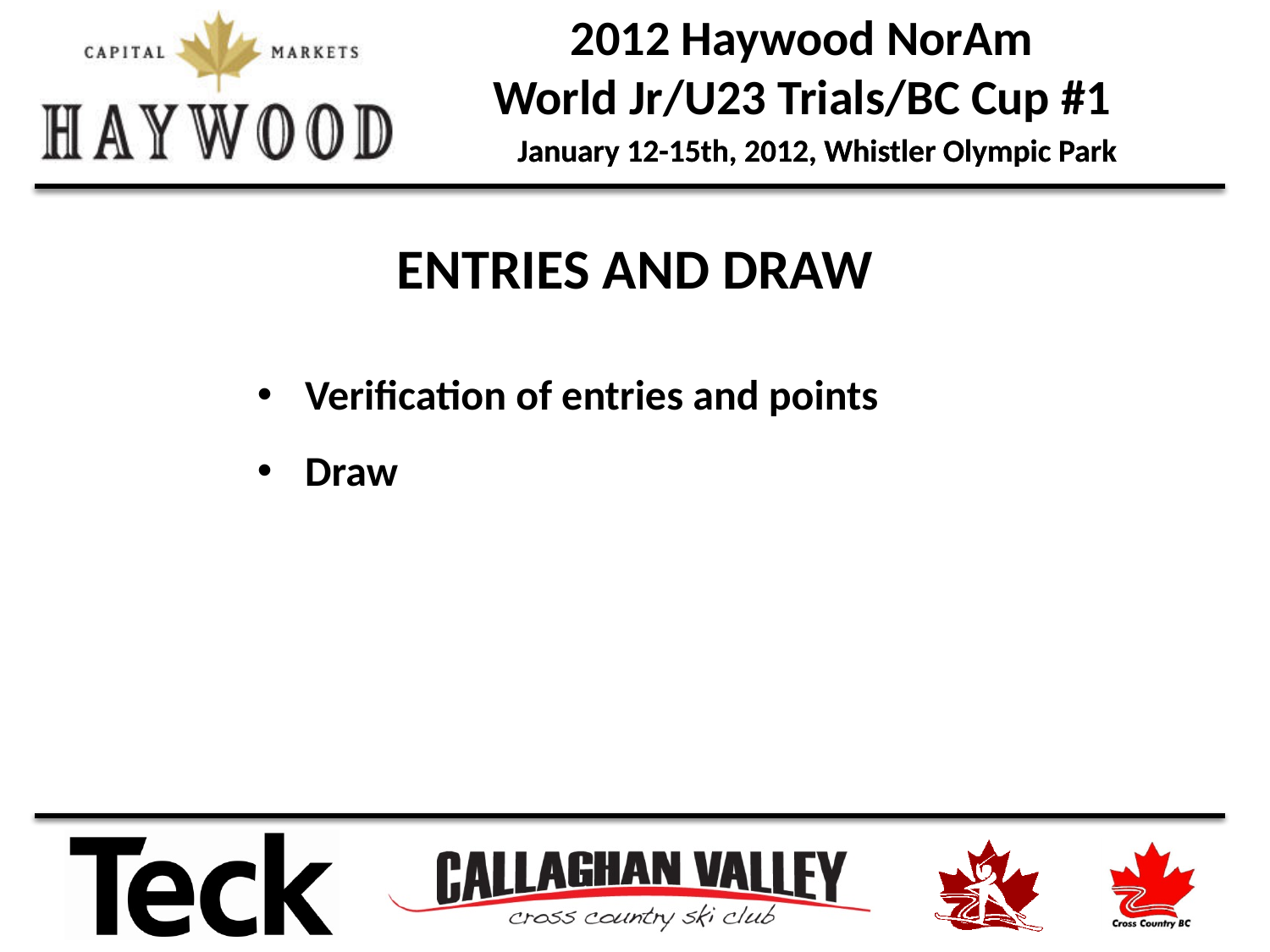

ENTRIES AND DRAW
Verification of entries and points
Draw